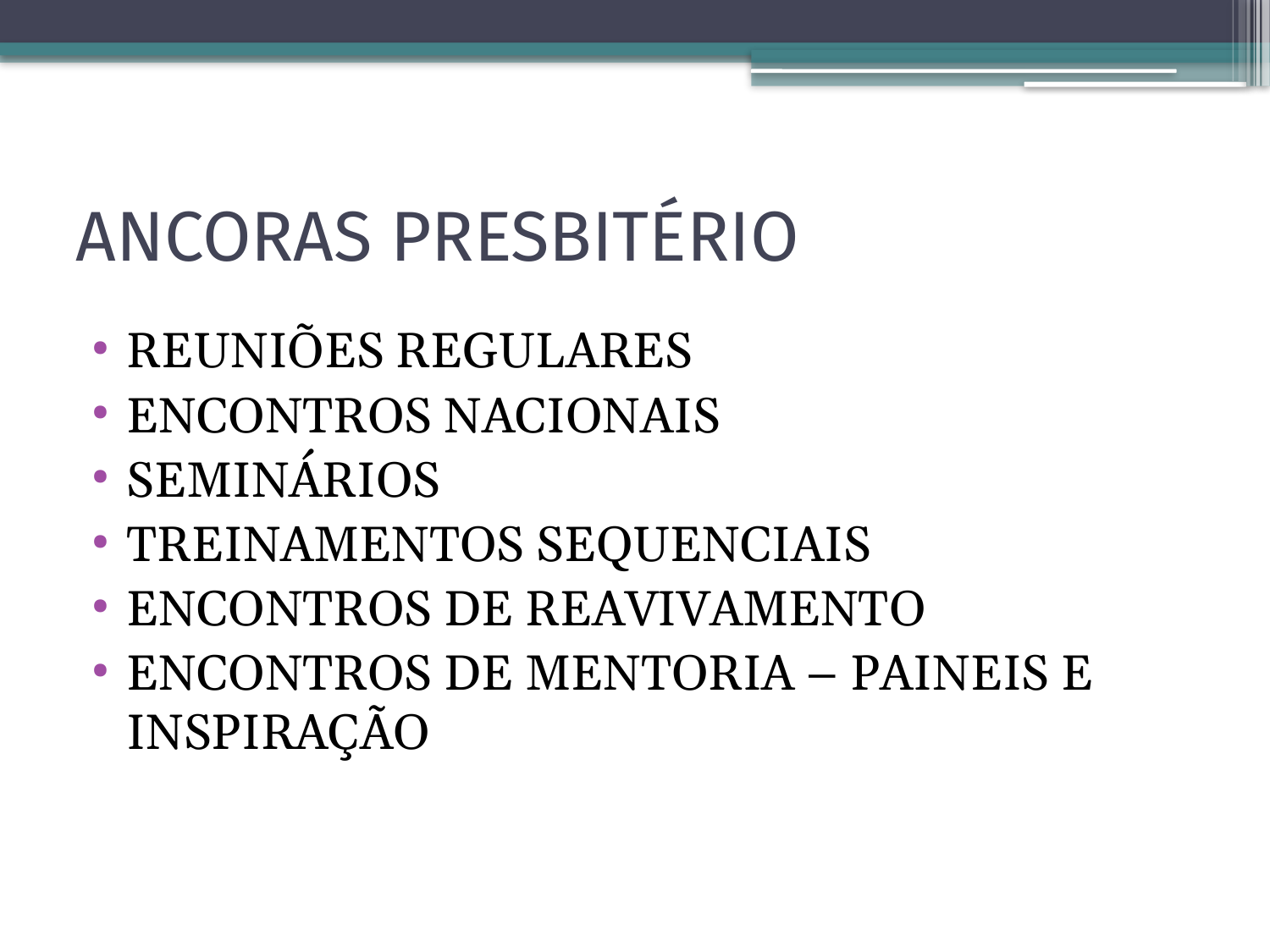

# ANCORAS PRESBITÉRIO
REUNIÕES REGULARES
ENCONTROS NACIONAIS
SEMINÁRIOS
TREINAMENTOS SEQUENCIAIS
ENCONTROS DE REAVIVAMENTO
ENCONTROS DE MENTORIA – PAINEIS E INSPIRAÇÃO